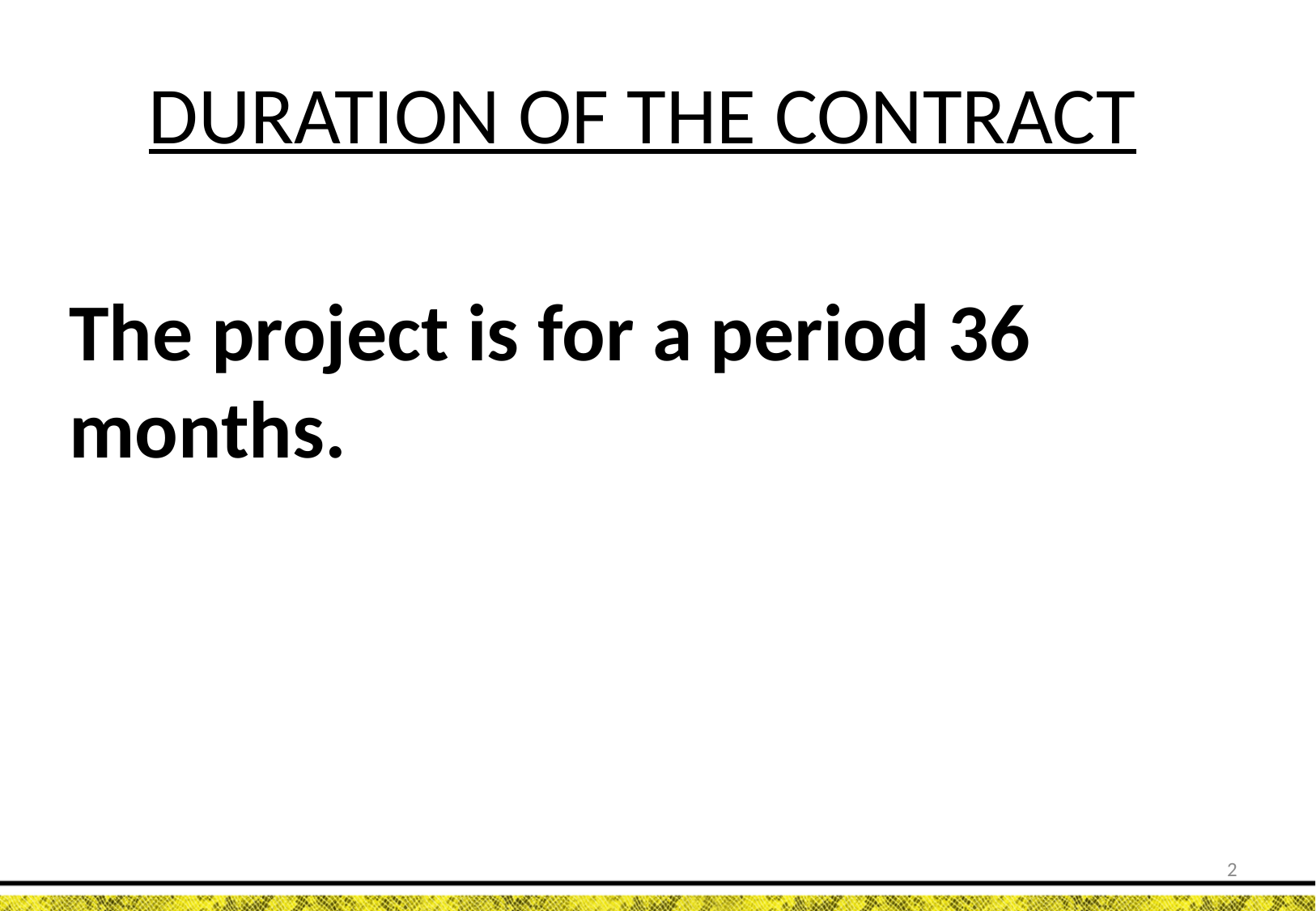

DURATION OF THE CONTRACT
The project is for a period 36 months.

2